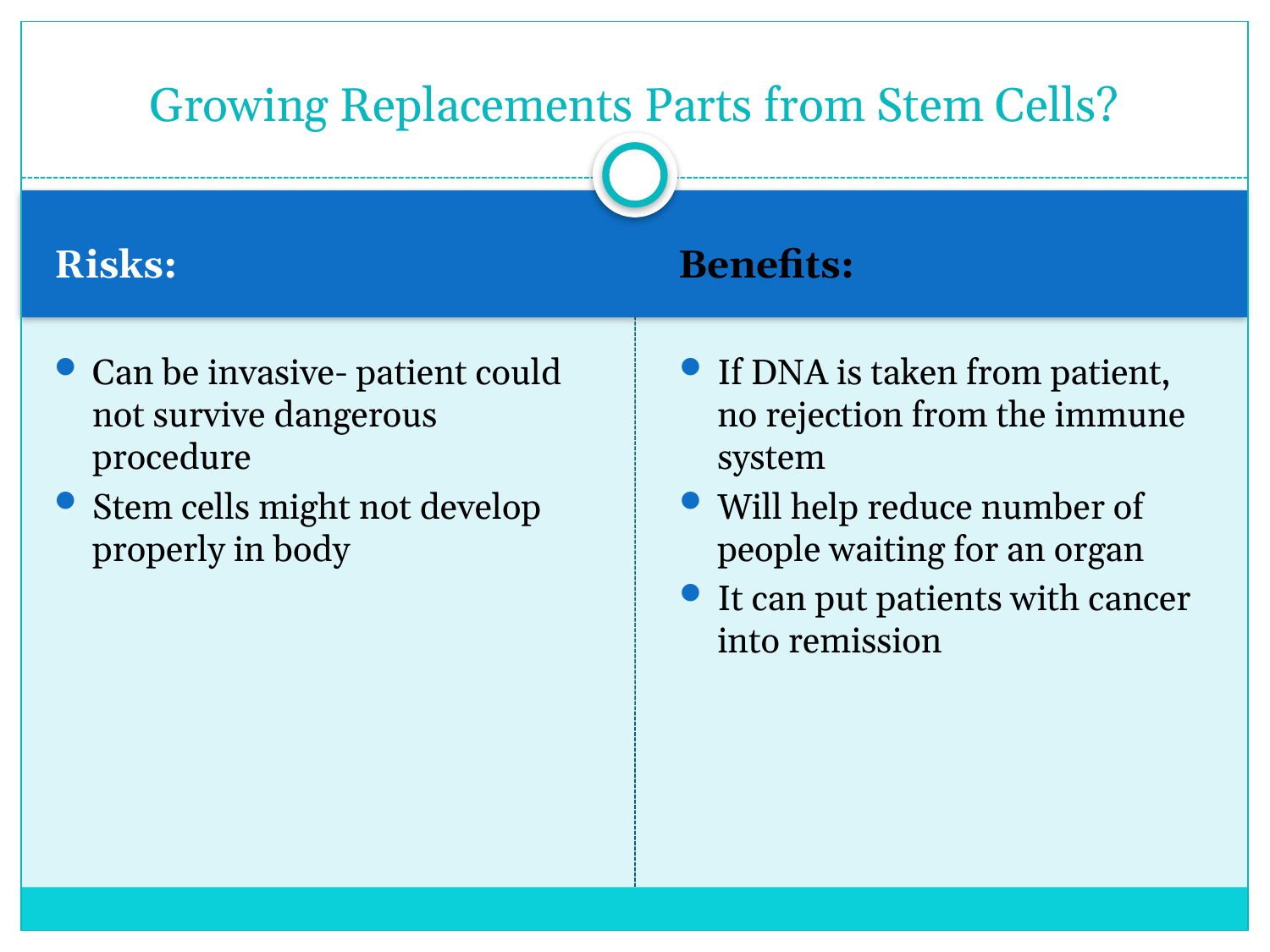

# Growing Replacements Parts from Stem Cells?
Risks:
Benefits:
Can be invasive- patient could not survive dangerous procedure
Stem cells might not develop properly in body

If DNA is taken from patient, no rejection from the immune system
Will help reduce number of people waiting for an organ
It can put patients with cancer into remission